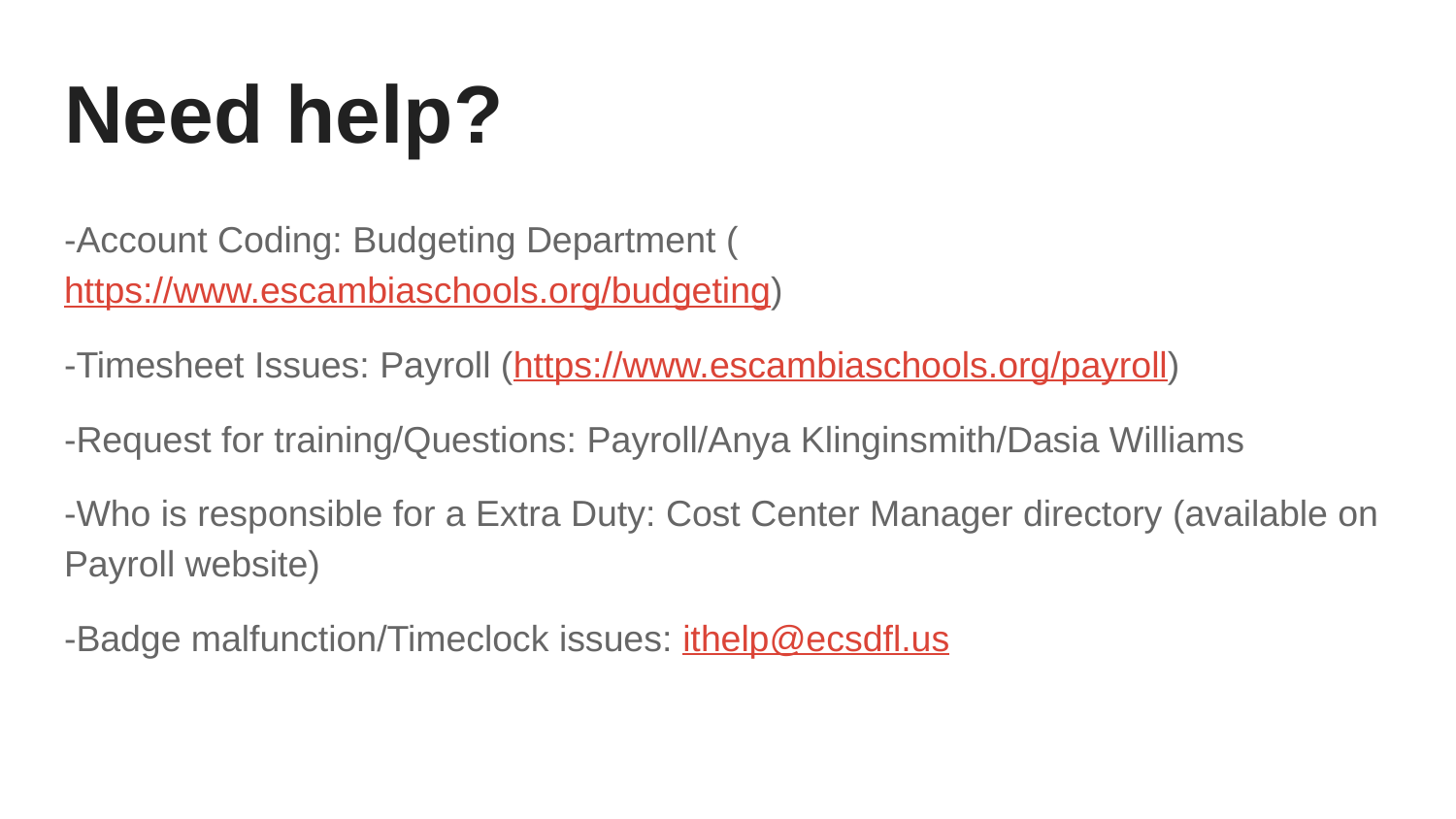

# Need help?
-Account Coding: Budgeting Department (https://www.escambiaschools.org/budgeting)
-Timesheet Issues: Payroll (https://www.escambiaschools.org/payroll)
-Request for training/Questions: Payroll/Anya Klinginsmith/Dasia Williams
-Who is responsible for a Extra Duty: Cost Center Manager directory (available on Payroll website)
-Badge malfunction/Timeclock issues: ithelp@ecsdfl.us